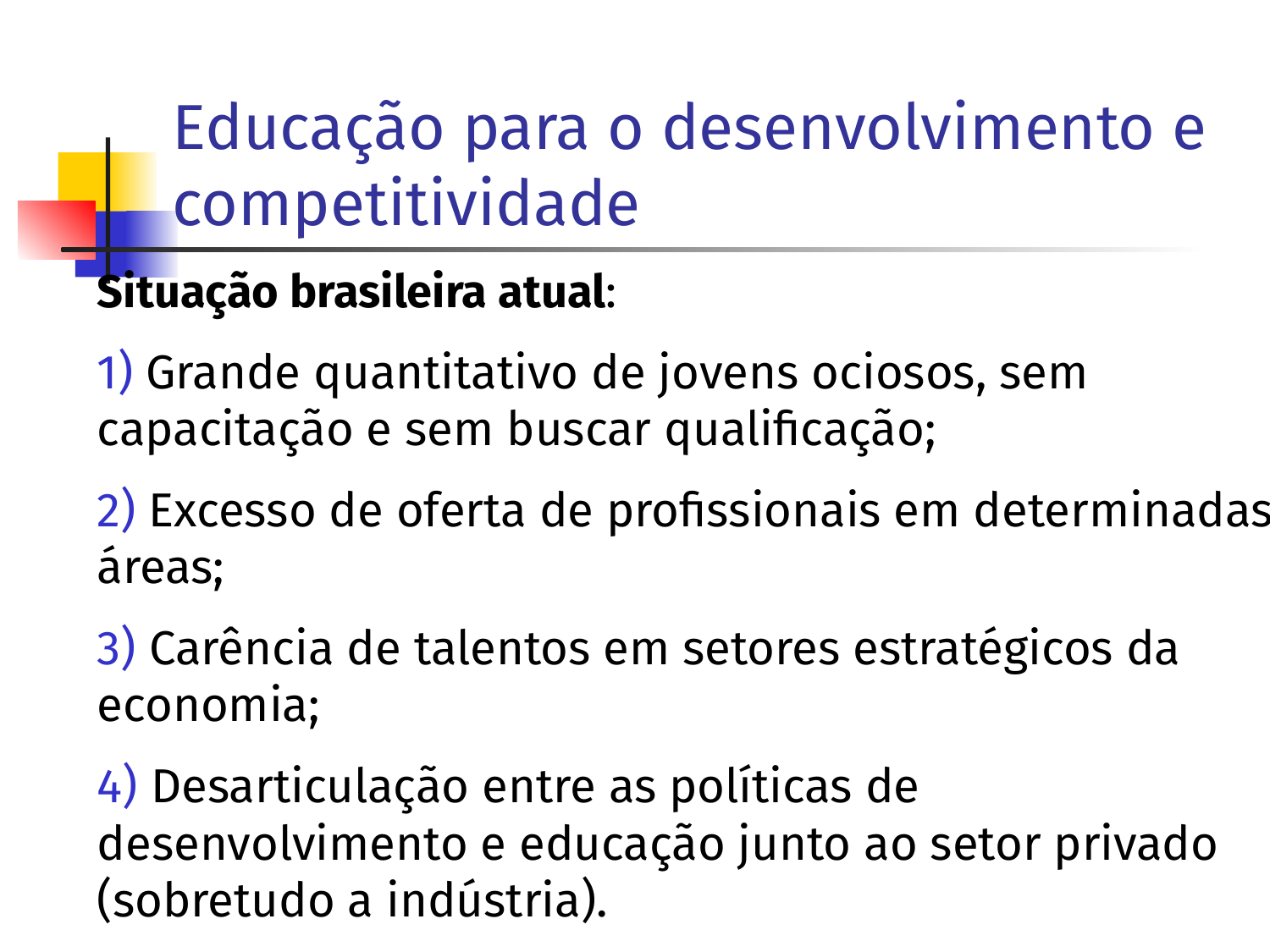

# Educação para o desenvolvimento e competitividade

Situação brasileira atual:
1) Grande quantitativo de jovens ociosos, sem capacitação e sem buscar qualificação;
2) Excesso de oferta de profissionais em determinadas áreas;
3) Carência de talentos em setores estratégicos da economia;
4) Desarticulação entre as políticas de desenvolvimento e educação junto ao setor privado (sobretudo a indústria).